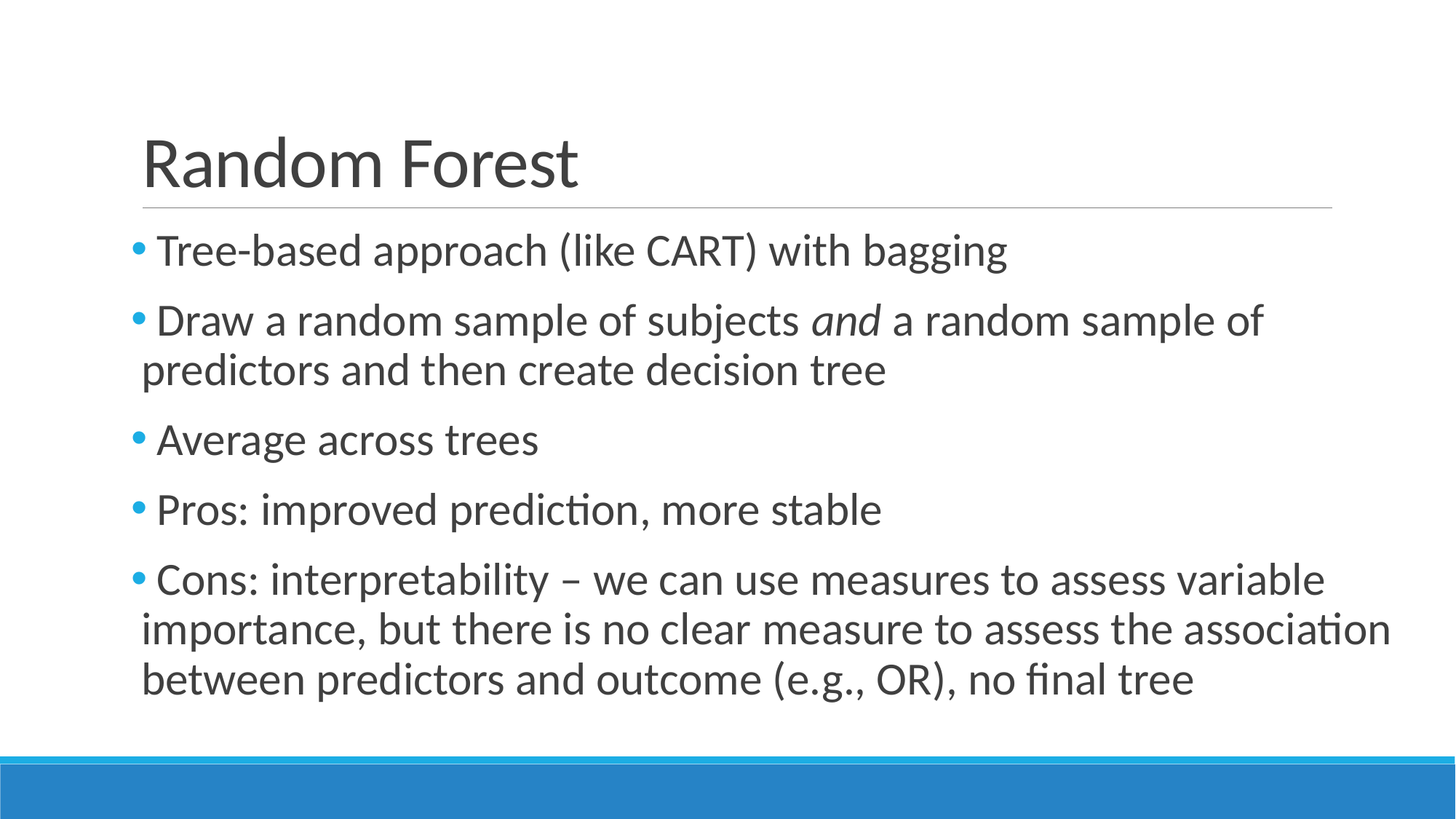

# Random Forest
 Tree-based approach (like CART) with bagging
 Draw a random sample of subjects and a random sample of predictors and then create decision tree
 Average across trees
 Pros: improved prediction, more stable
 Cons: interpretability – we can use measures to assess variable importance, but there is no clear measure to assess the association between predictors and outcome (e.g., OR), no final tree